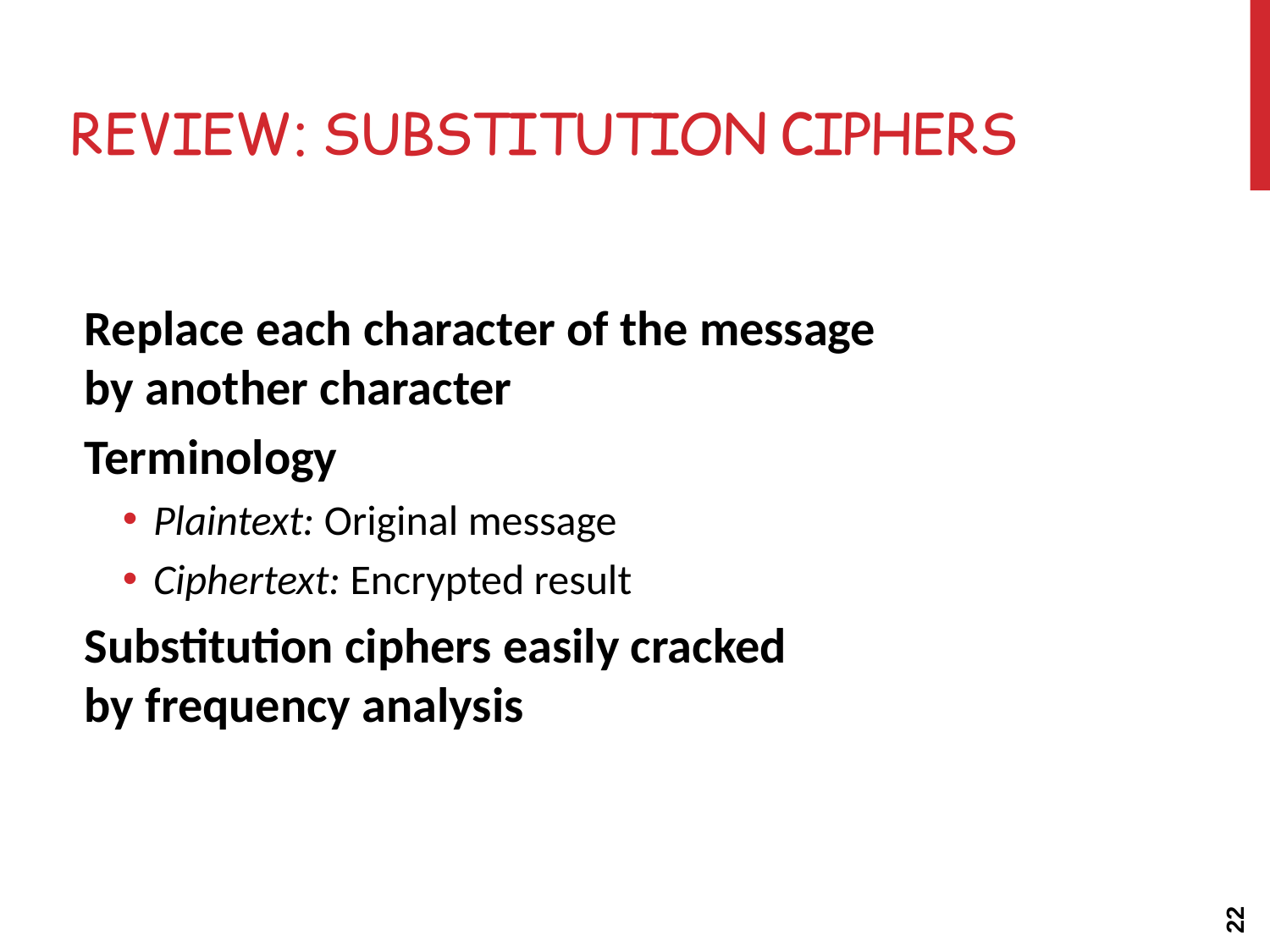

# Review: Substitution ciphers
Replace each character of the message
by another character
Terminology
Plaintext: Original message
Ciphertext: Encrypted result
Substitution ciphers easily cracked
by frequency analysis
22